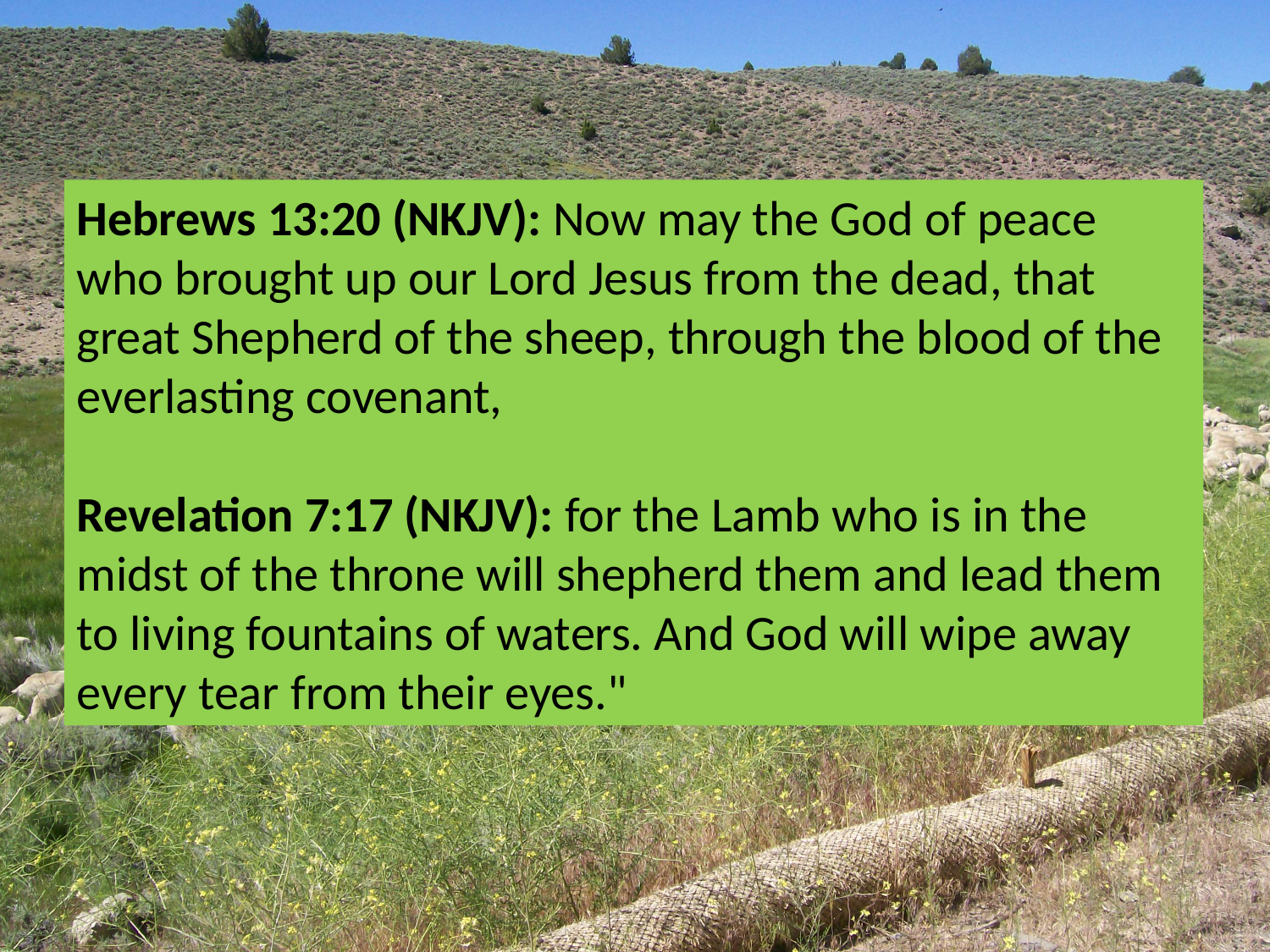

Hebrews 13:20 (NKJV): Now may the God of peace who brought up our Lord Jesus from the dead, that great Shepherd of the sheep, through the blood of the everlasting covenant,
Revelation 7:17 (NKJV): for the Lamb who is in the midst of the throne will shepherd them and lead them to living fountains of waters. And God will wipe away every tear from their eyes."